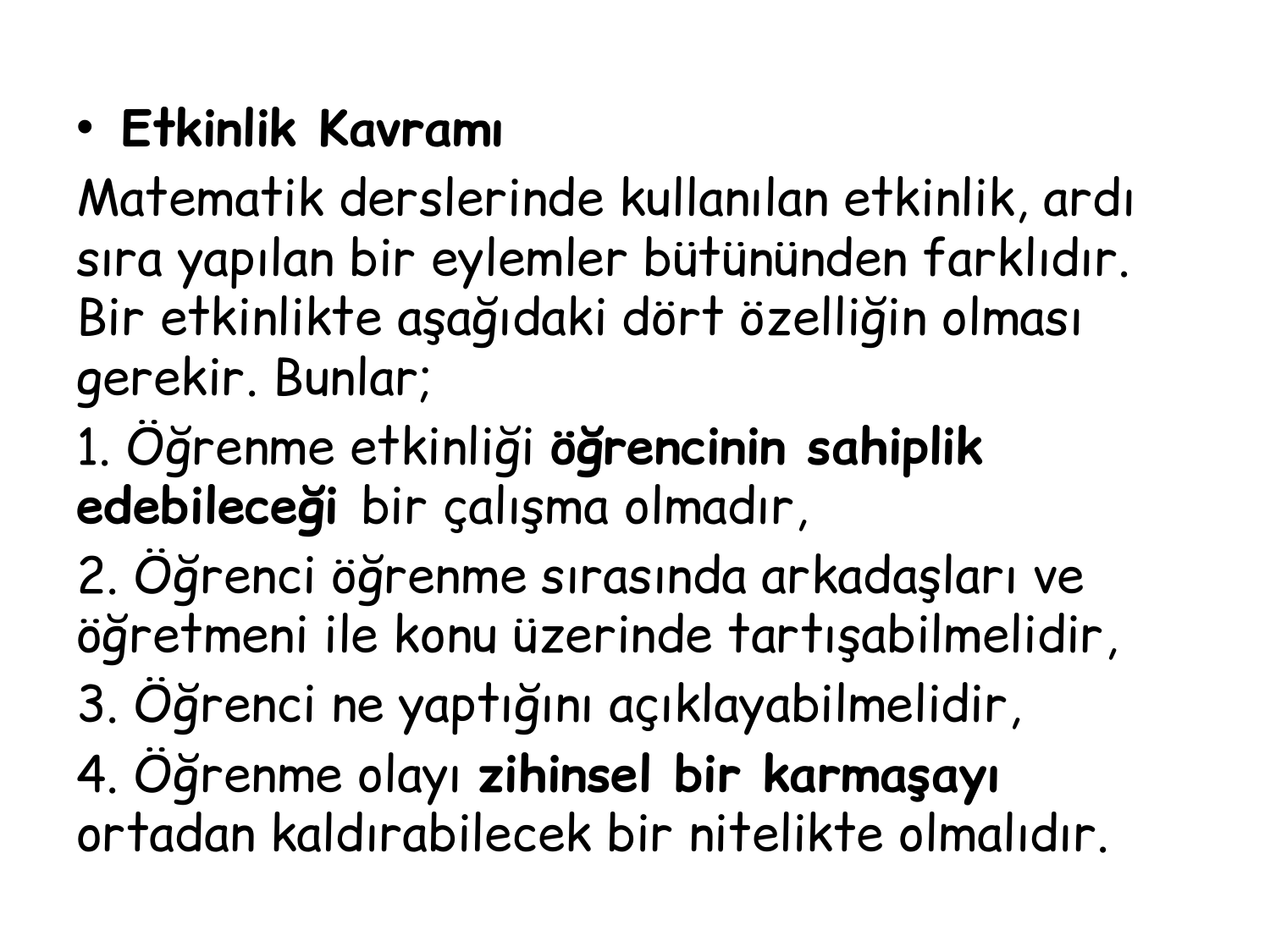

Etkinlik Kavramı
Matematik derslerinde kullanılan etkinlik, ardı sıra yapılan bir eylemler bütününden farklıdır. Bir etkinlikte aşağıdaki dört özelliğin olması gerekir. Bunlar;
1. Öğrenme etkinliği öğrencinin sahiplik edebileceği bir çalışma olmadır,
2. Öğrenci öğrenme sırasında arkadaşları ve öğretmeni ile konu üzerinde tartışabilmelidir,
3. Öğrenci ne yaptığını açıklayabilmelidir,
4. Öğrenme olayı zihinsel bir karmaşayı ortadan kaldırabilecek bir nitelikte olmalıdır.